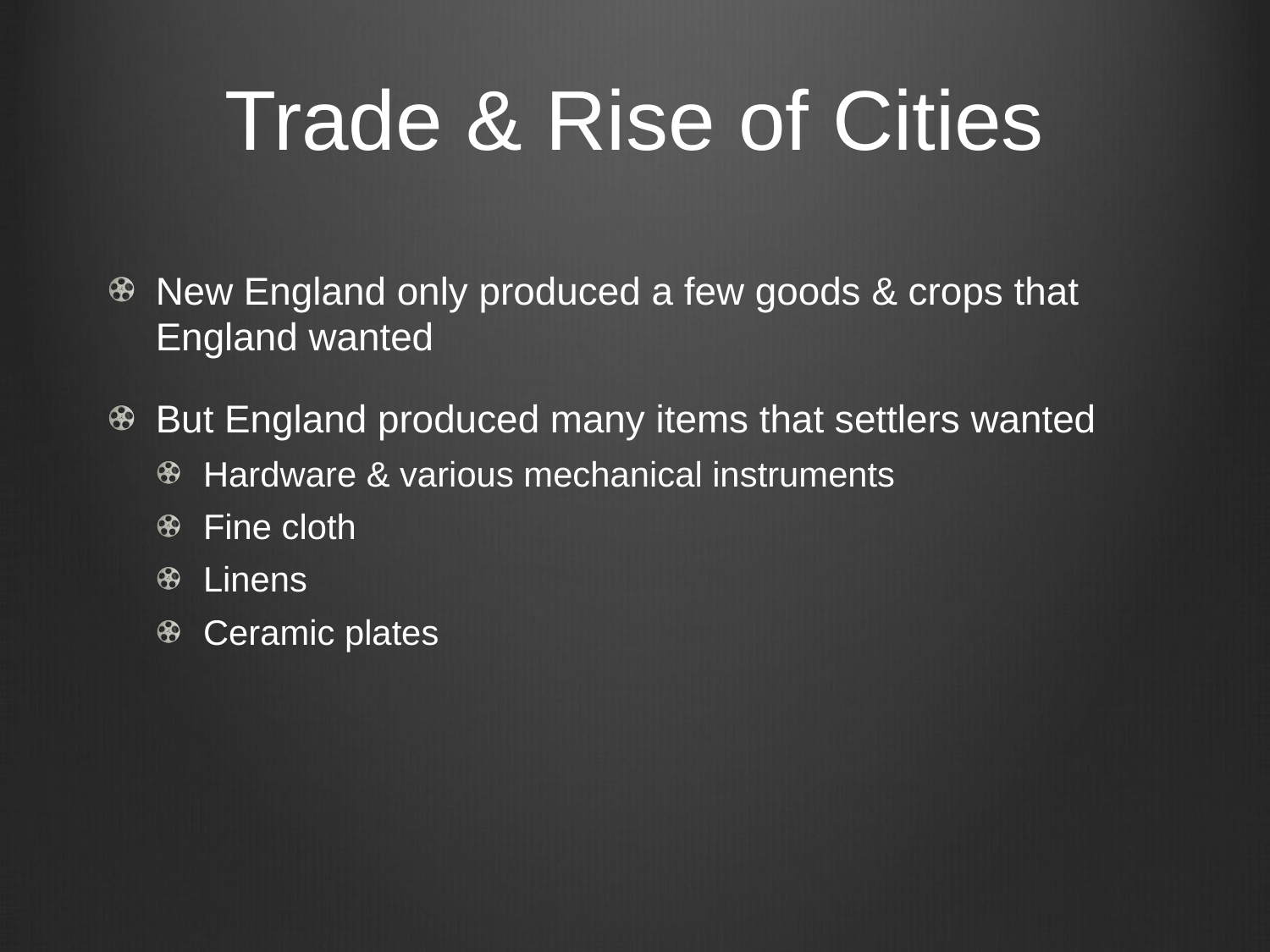

# Trade & Rise of Cities
New England only produced a few goods & crops that England wanted
But England produced many items that settlers wanted
Hardware & various mechanical instruments
Fine cloth
Linens
Ceramic plates